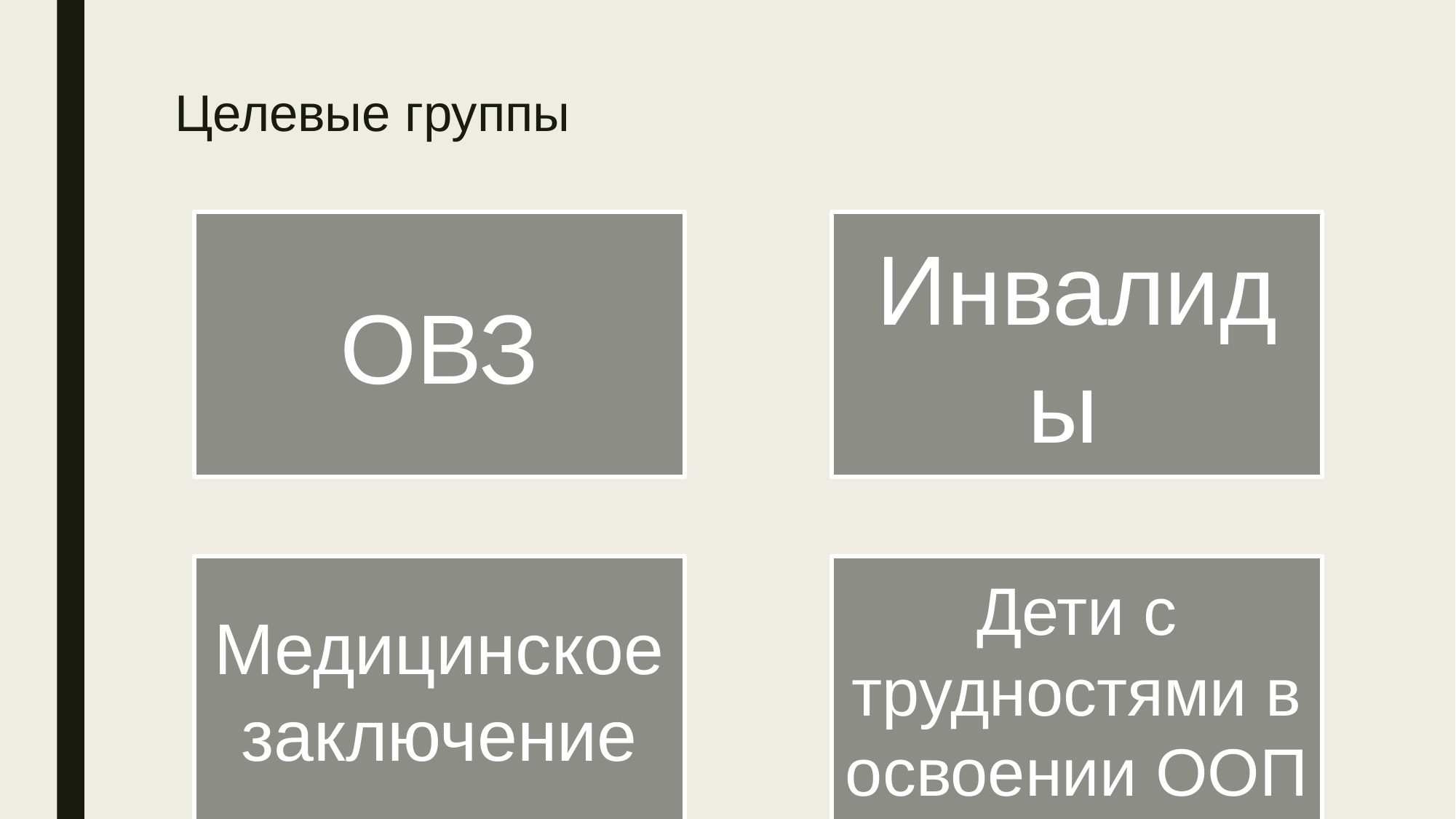

# Целевые группы
ОВЗ
Инвалиды
Медицинское заключение
Дети с трудностями в освоении ООП